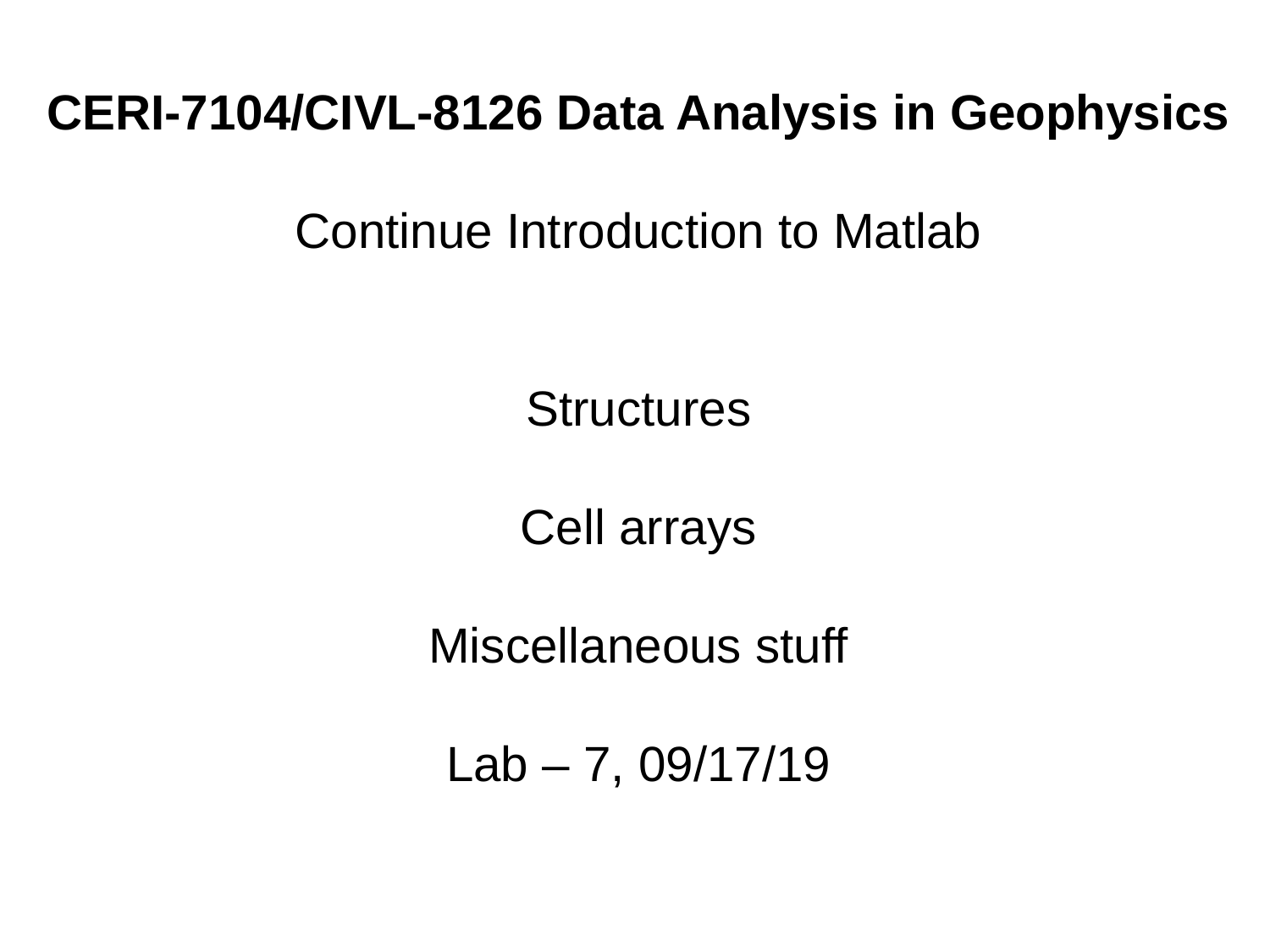

CERI-7104/CIVL-8126 Data Analysis in Geophysics

Continue Introduction to Matlab

Structures

Cell arrays

Miscellaneous stuff

Lab – 7, 09/17/19